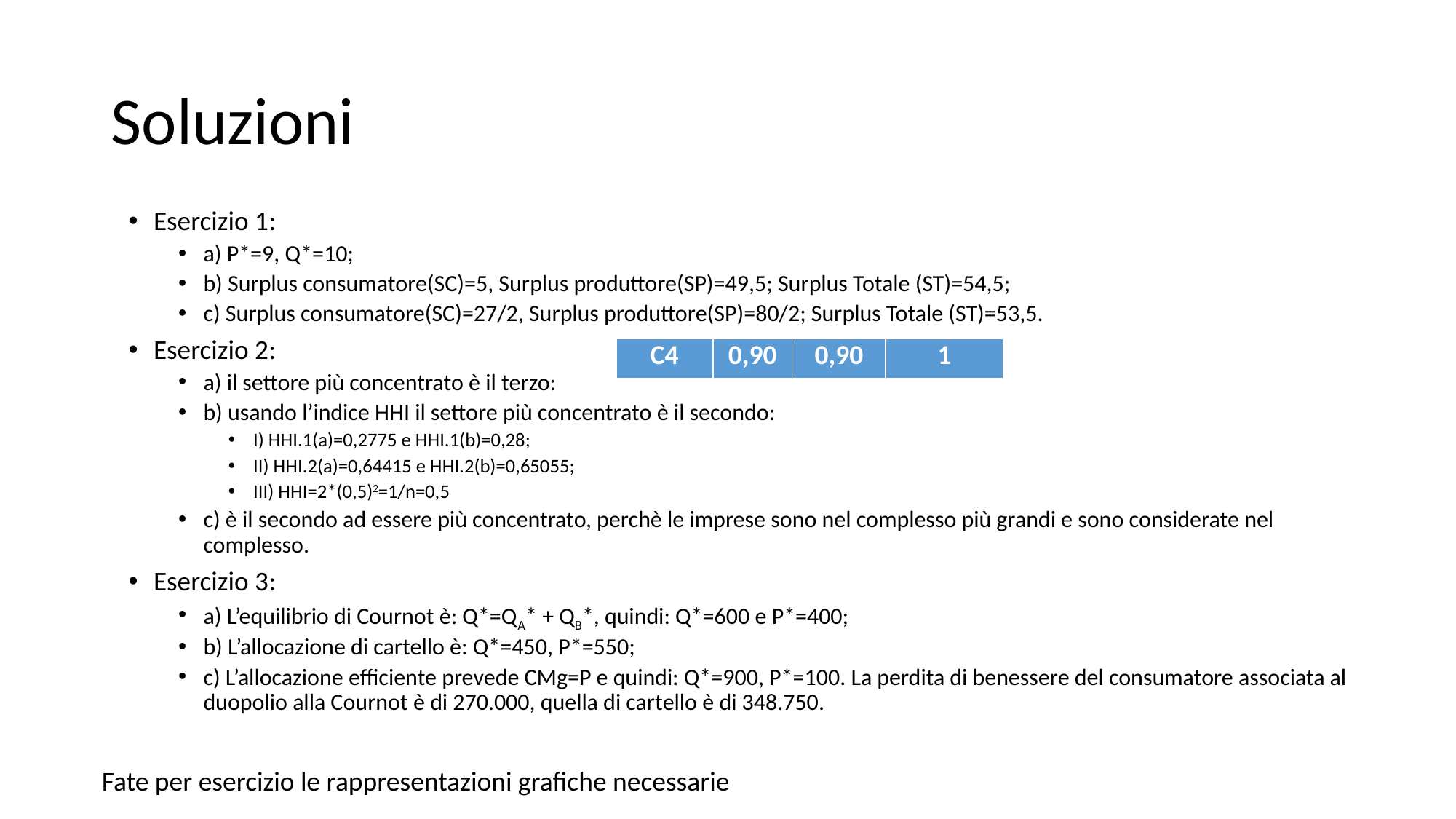

# Soluzioni
Esercizio 1:
a) P*=9, Q*=10;
b) Surplus consumatore(SC)=5, Surplus produttore(SP)=49,5; Surplus Totale (ST)=54,5;
c) Surplus consumatore(SC)=27/2, Surplus produttore(SP)=80/2; Surplus Totale (ST)=53,5.
Esercizio 2:
a) il settore più concentrato è il terzo:
b) usando l’indice HHI il settore più concentrato è il secondo:
I) HHI.1(a)=0,2775 e HHI.1(b)=0,28;
II) HHI.2(a)=0,64415 e HHI.2(b)=0,65055;
III) HHI=2*(0,5)2=1/n=0,5
c) è il secondo ad essere più concentrato, perchè le imprese sono nel complesso più grandi e sono considerate nel complesso.
Esercizio 3:
a) L’equilibrio di Cournot è: Q*=QA* + QB*, quindi: Q*=600 e P*=400;
b) L’allocazione di cartello è: Q*=450, P*=550;
c) L’allocazione efficiente prevede CMg=P e quindi: Q*=900, P*=100. La perdita di benessere del consumatore associata al duopolio alla Cournot è di 270.000, quella di cartello è di 348.750.
| C4 | 0,90 | 0,90 | 1 |
| --- | --- | --- | --- |
Fate per esercizio le rappresentazioni grafiche necessarie